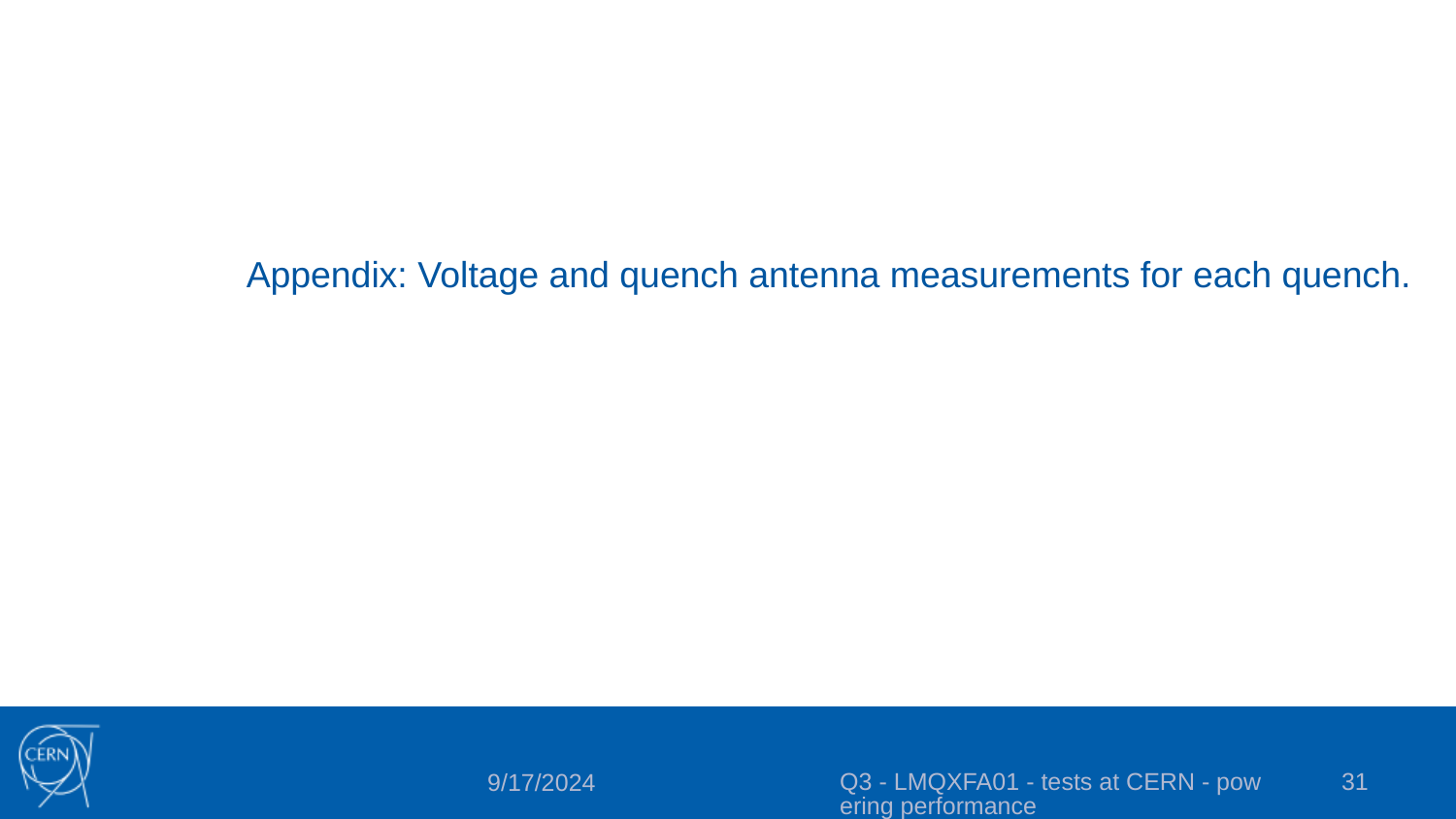

Appendix: Voltage and quench antenna measurements for each quench.
Q3 - LMQXFA01 - tests at CERN - powering performance
31
9/17/2024